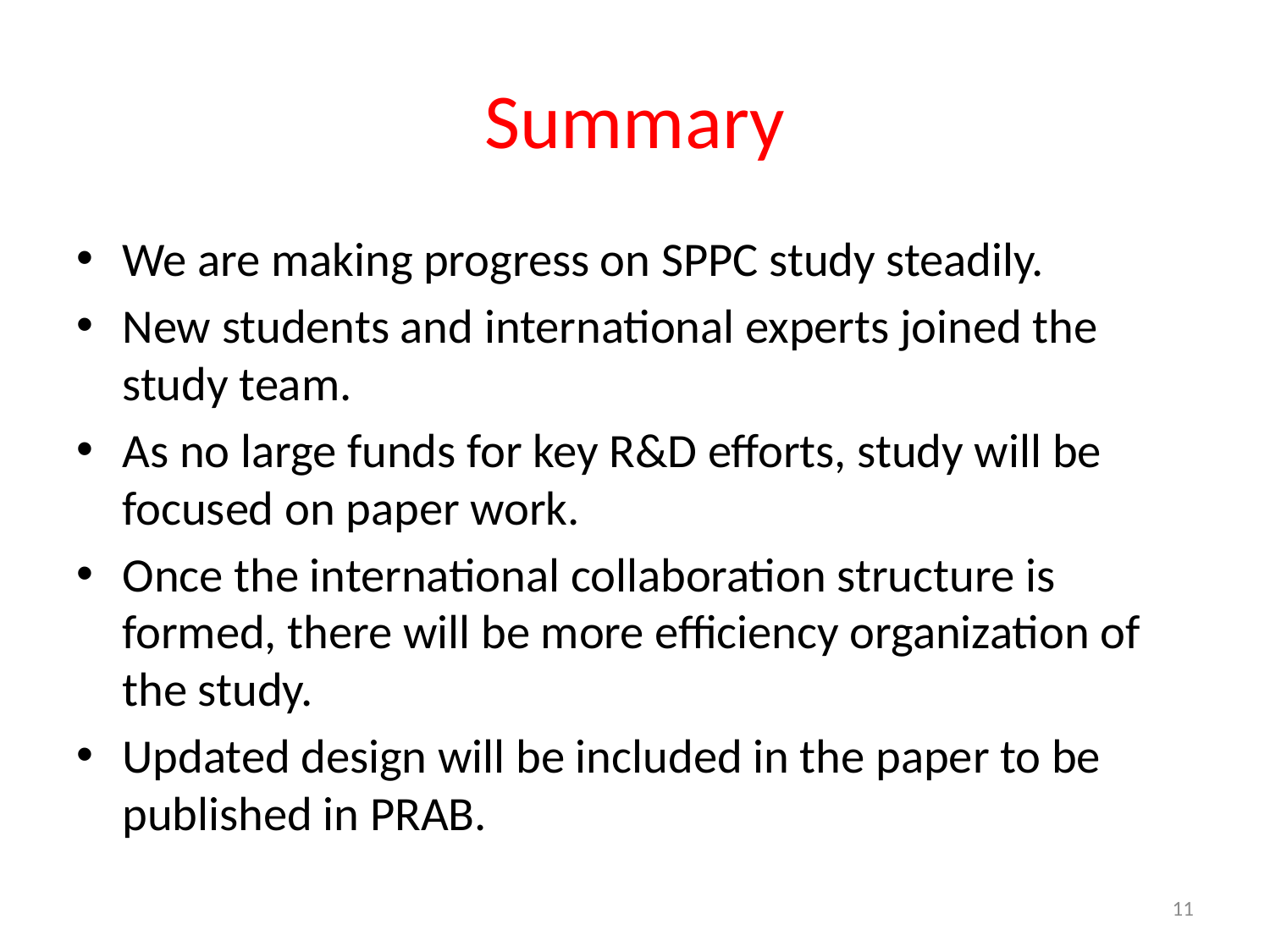

# Summary
We are making progress on SPPC study steadily.
New students and international experts joined the study team.
As no large funds for key R&D efforts, study will be focused on paper work.
Once the international collaboration structure is formed, there will be more efficiency organization of the study.
Updated design will be included in the paper to be published in PRAB.
11